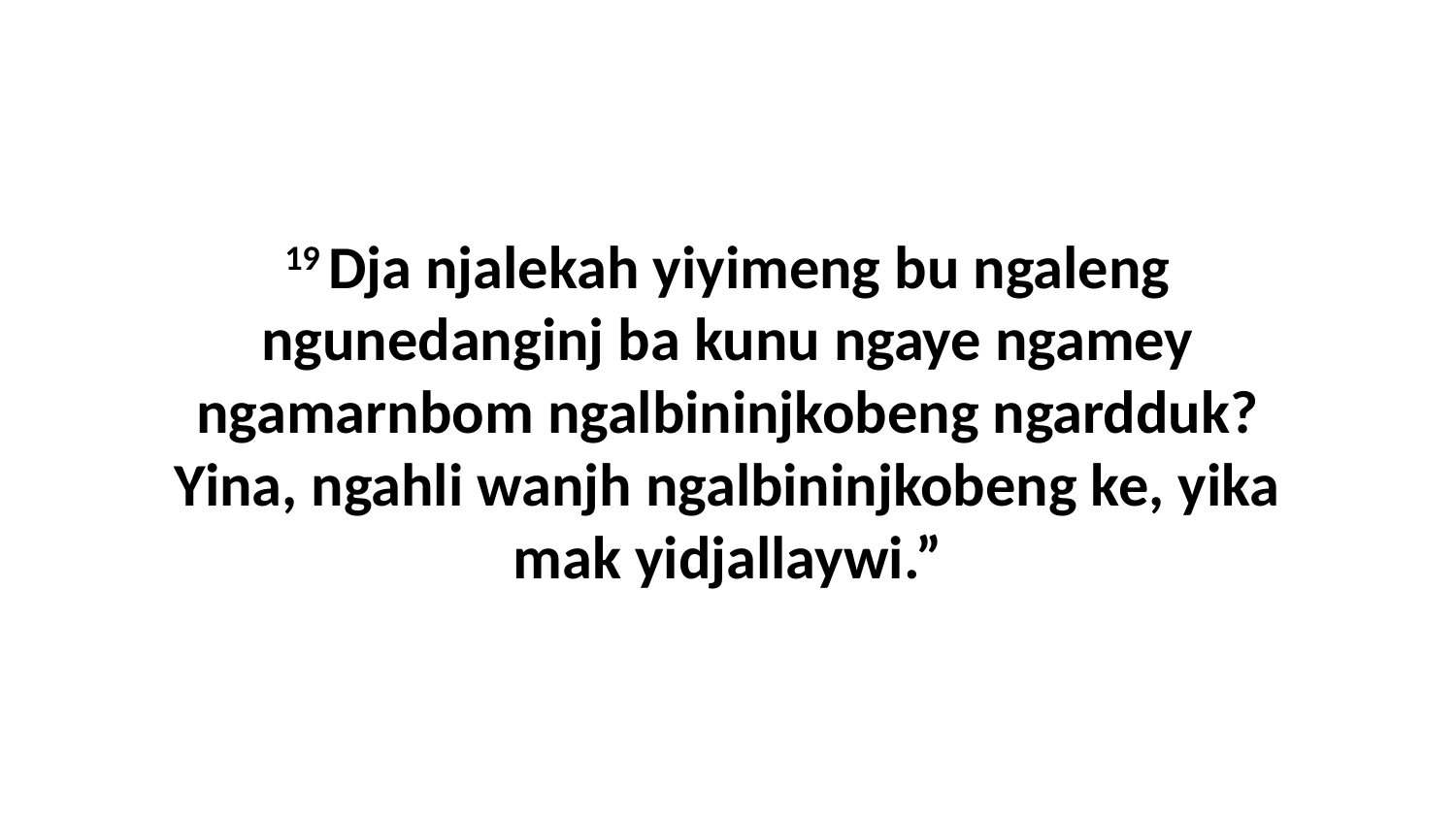

19 Dja njalekah yiyimeng bu ngaleng ngunedanginj ba kunu ngaye ngamey ngamarnbom ngalbininjkobeng ngardduk? Yina, ngahli wanjh ngalbininjkobeng ke, yika mak yidjallaywi.”